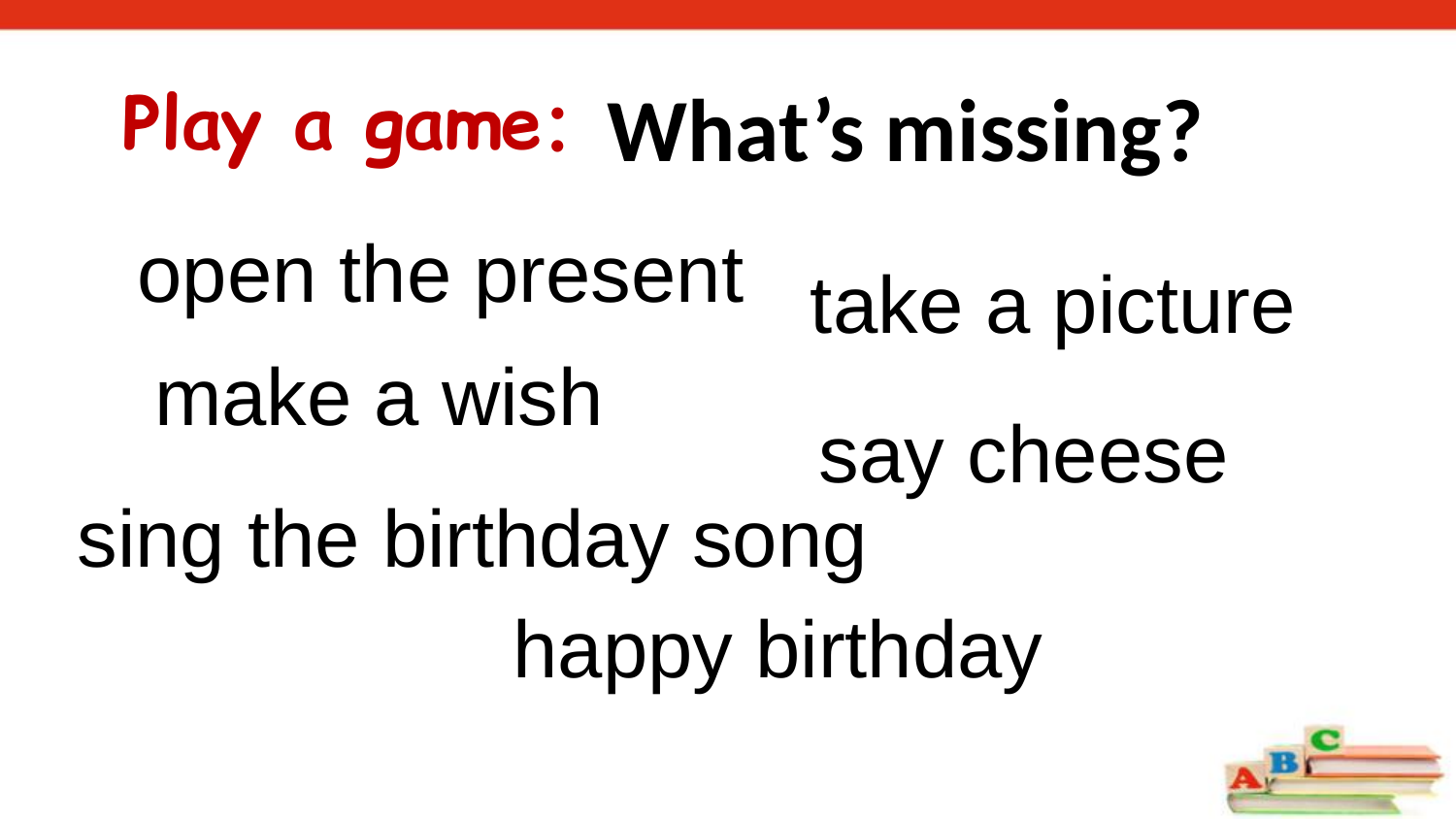

What’s missing?
Play a game:

open the present
take a picture
make a wish
say cheese
sing the birthday song
happy birthday